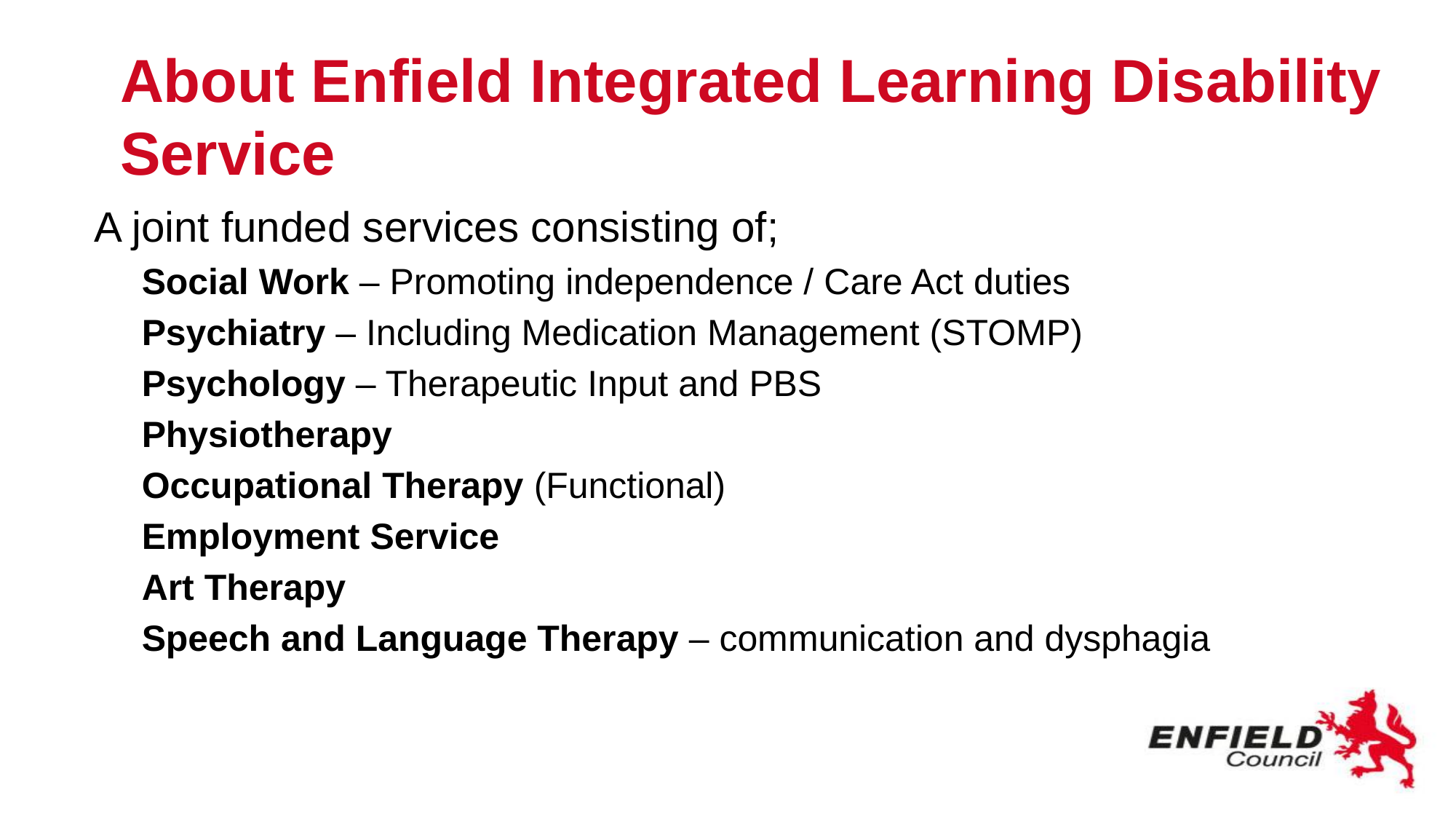

# About Enfield Integrated Learning Disability Service
A joint funded services consisting of;
Social Work – Promoting independence / Care Act duties
Psychiatry – Including Medication Management (STOMP)
Psychology – Therapeutic Input and PBS
Physiotherapy
Occupational Therapy (Functional)
Employment Service
Art Therapy
Speech and Language Therapy – communication and dysphagia

For more information, and to request a referral, visit our website